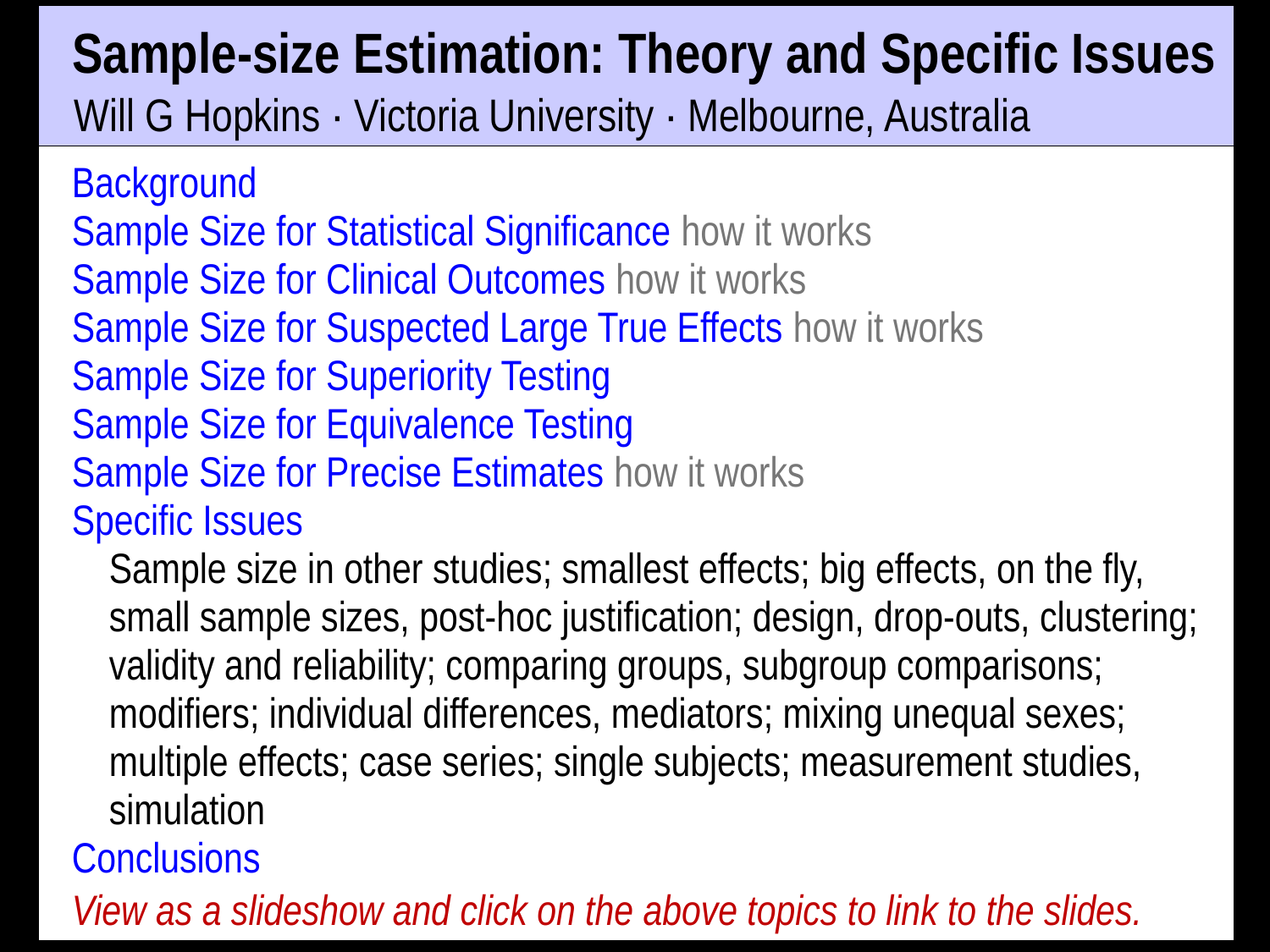

# Sample-size Estimation: Theory and Specific Issues
Will G Hopkins · Victoria University · Melbourne, Australia

Background
Sample Size for Statistical Significance how it works
Sample Size for Clinical Outcomes how it works
Sample Size for Suspected Large True Effects how it works
Sample Size for Superiority Testing
Sample Size for Equivalence Testing
Sample Size for Precise Estimates how it works
Specific Issues
Sample size in other studies; smallest effects; big effects, on the fly, small sample sizes, post-hoc justification; design, drop-outs, clustering; validity and reliability; comparing groups, subgroup comparisons; modifiers; individual differences, mediators; mixing unequal sexes; multiple effects; case series; single subjects; measurement studies,  simulation
Conclusions

View as a slideshow and click on the above topics to link to the slides.